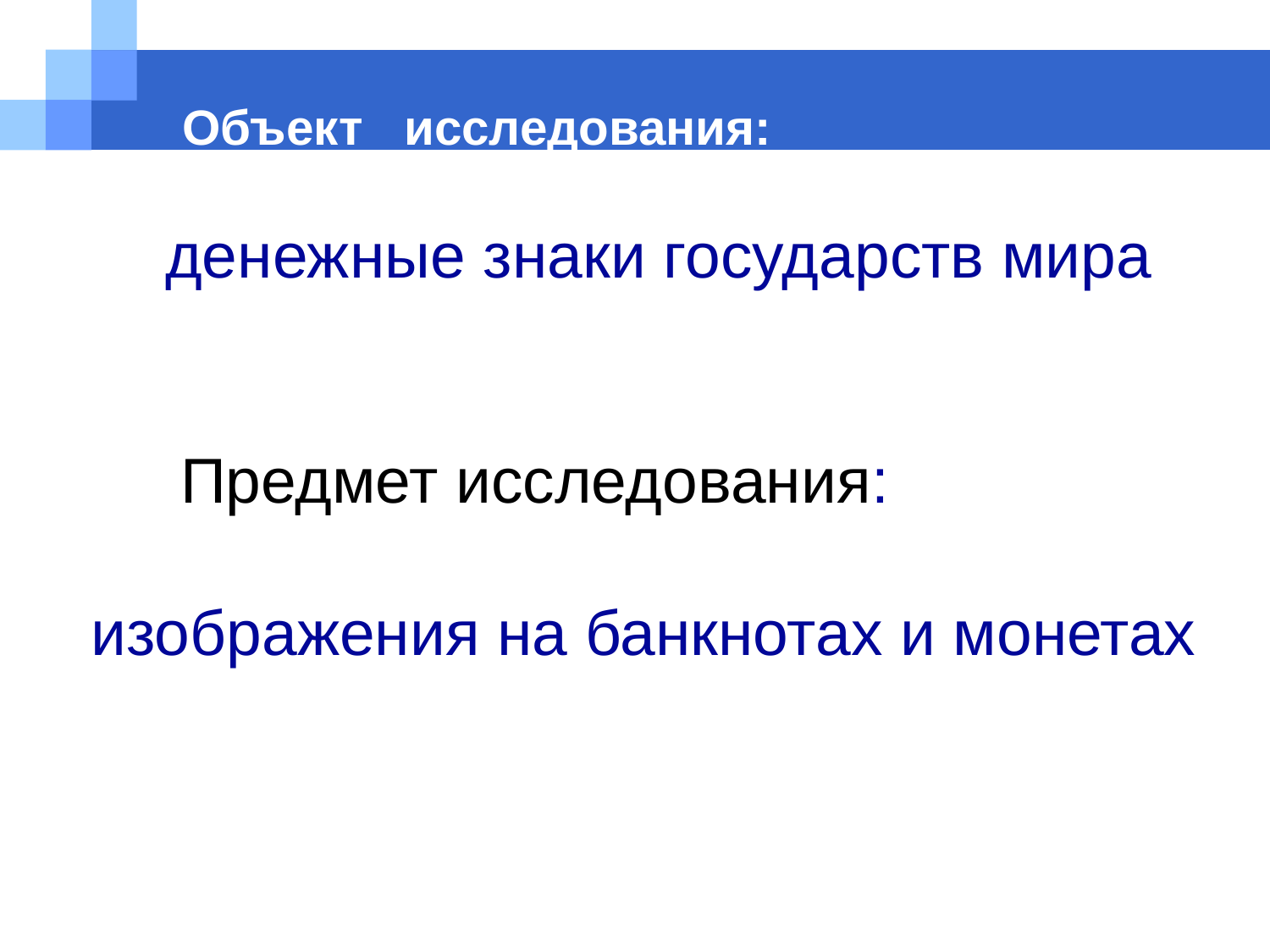

Объект   исследования:
       денежные знаки государств мира

      Предмет исследования:

 изображения на банкнотах и монетах